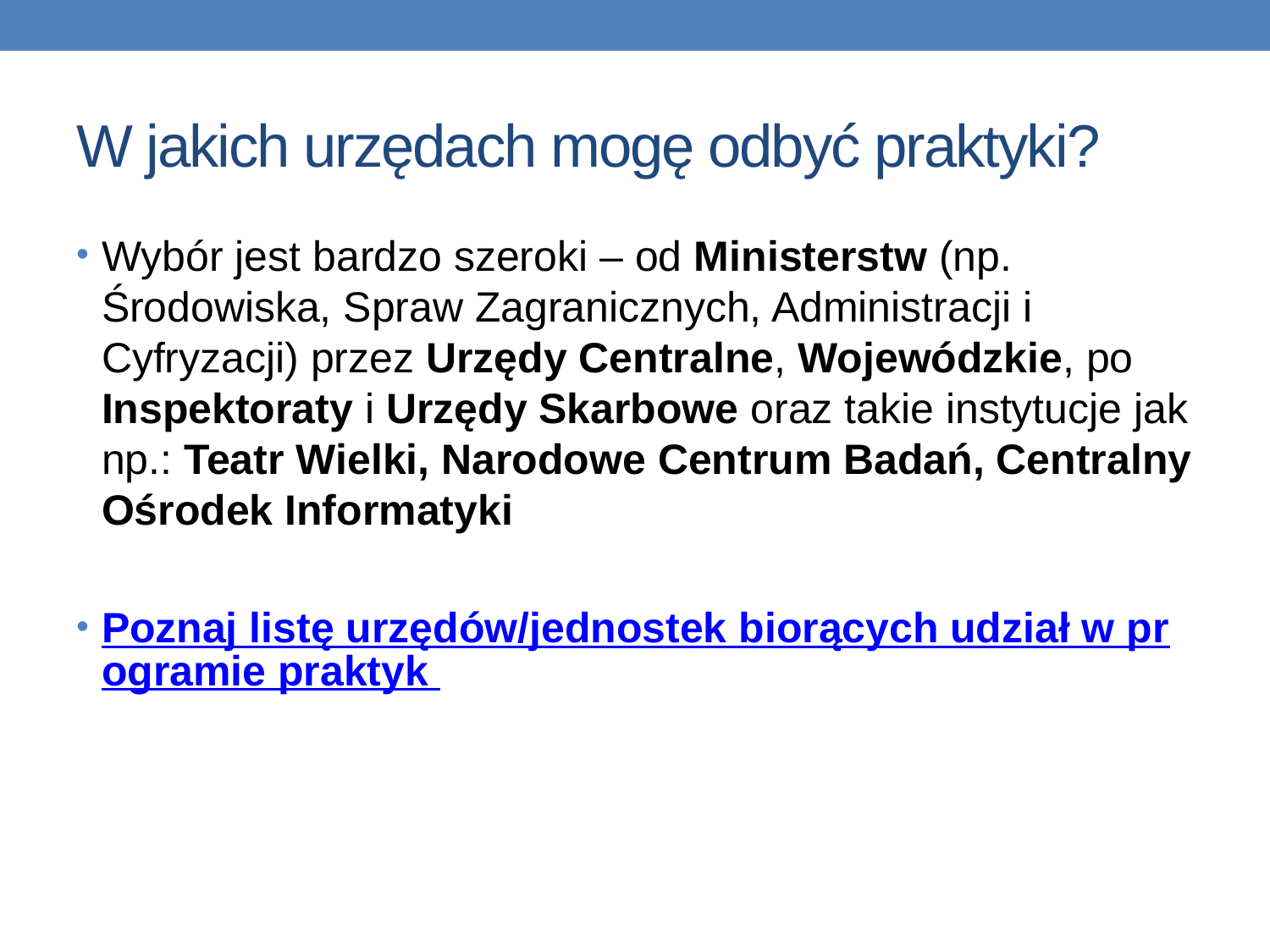

# W jakich urzędach mogę odbyć praktyki?
Wybór jest bardzo szeroki – od Ministerstw (np. Środowiska, Spraw Zagranicznych, Administracji i Cyfryzacji) przez Urzędy Centralne, Wojewódzkie, po Inspektoraty i Urzędy Skarbowe oraz takie instytucje jak np.: Teatr Wielki, Narodowe Centrum Badań, Centralny Ośrodek Informatyki

Poznaj listę urzędów/jednostek biorących udział w programie praktyk